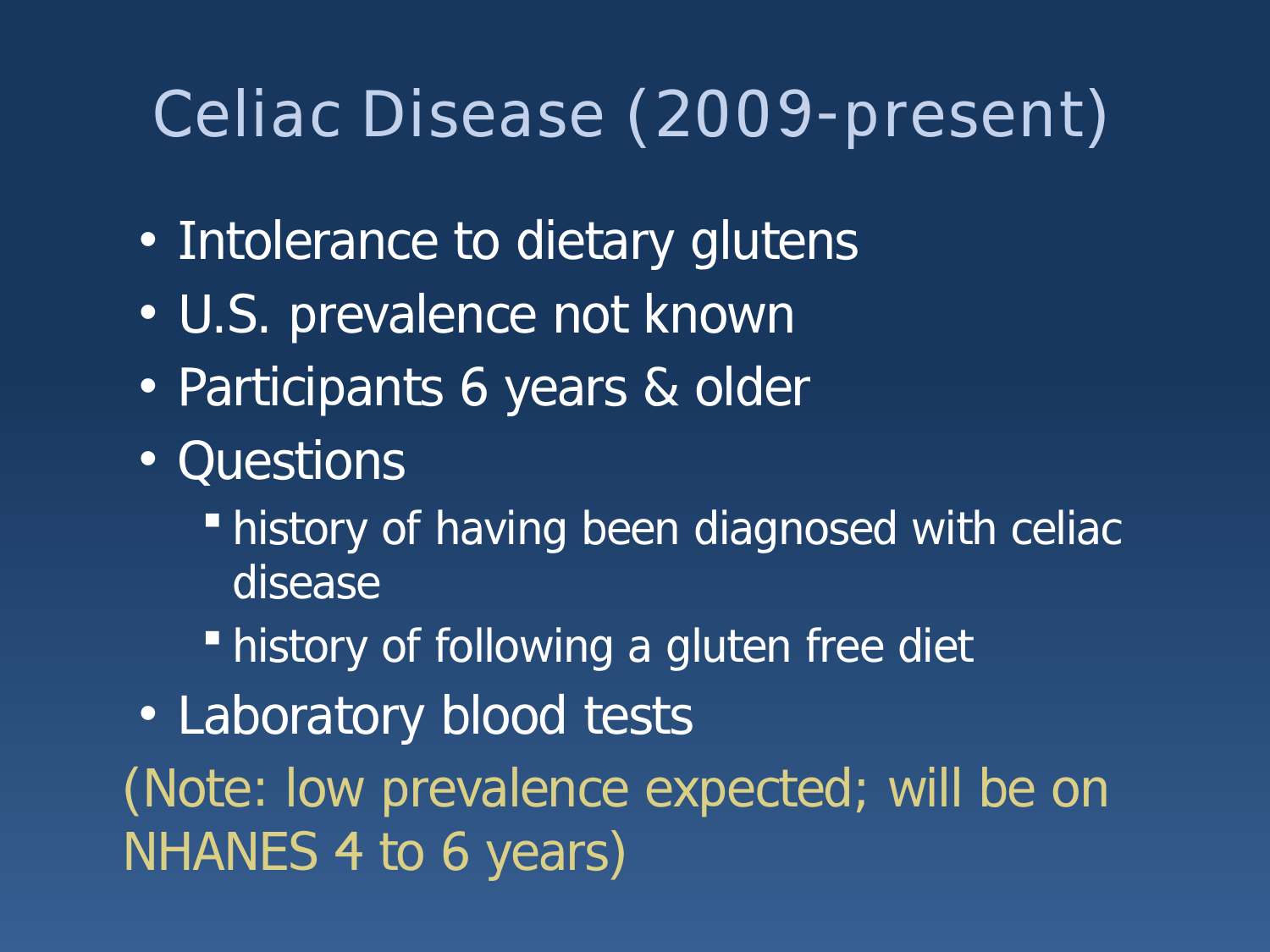

# Celiac Disease (2009-present)
Intolerance to dietary glutens
U.S. prevalence not known
Participants 6 years & older
Questions
history of having been diagnosed with celiac disease
history of following a gluten free diet
Laboratory blood tests
	(Note: low prevalence expected; will be on NHANES 4 to 6 years)